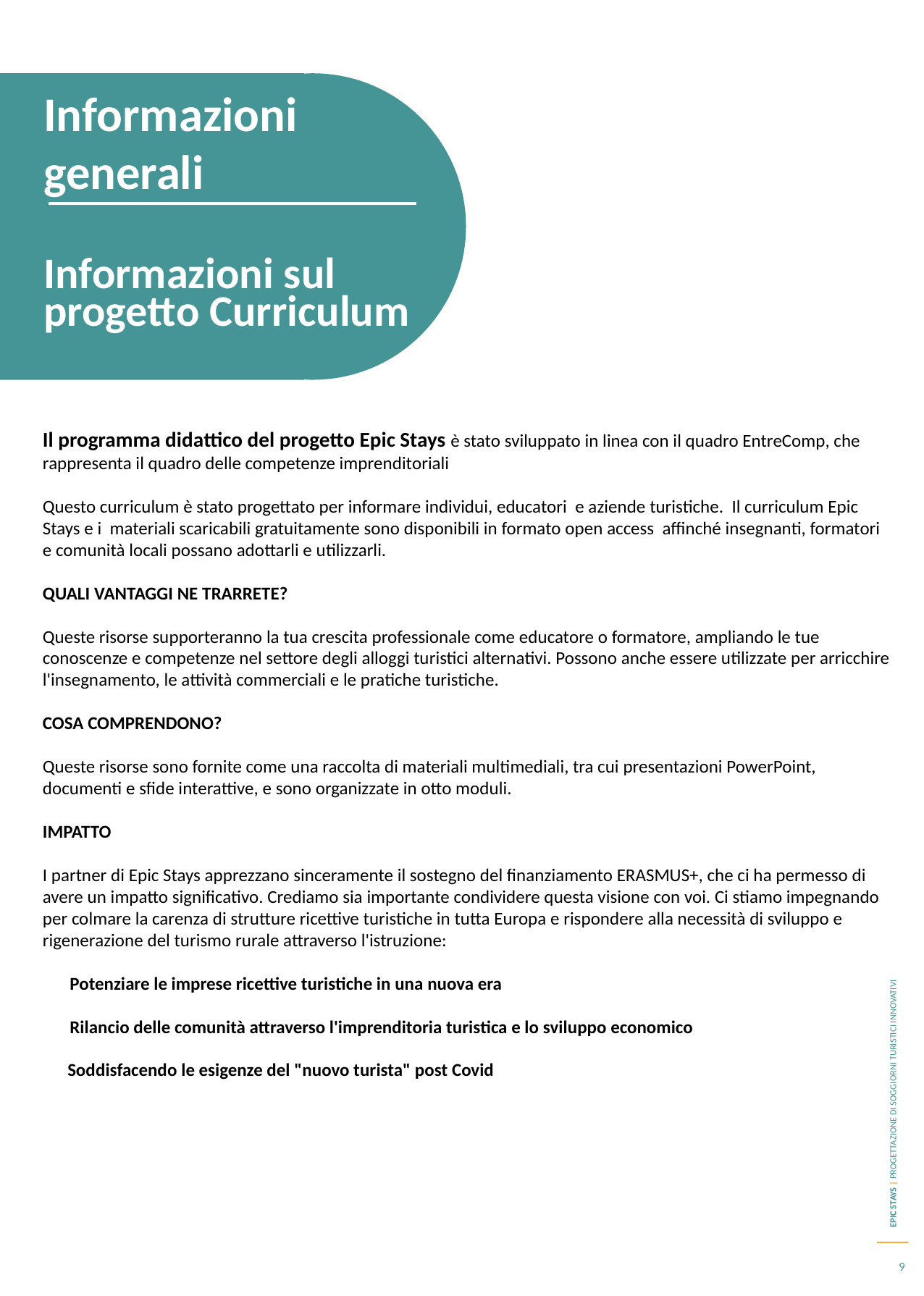

Informazioni generali
Informazioni sul progetto Curriculum

Il programma didattico del progetto Epic Stays è stato sviluppato in linea con il quadro EntreComp, che rappresenta il quadro delle competenze imprenditoriali

Questo curriculum è stato progettato per informare individui, educatori  e aziende turistiche.  Il curriculum Epic Stays e i  materiali scaricabili gratuitamente sono disponibili in formato open access  affinché insegnanti, formatori e comunità locali possano adottarli e utilizzarli.

QUALI VANTAGGI NE TRARRETE?

Queste risorse supporteranno la tua crescita professionale come educatore o formatore, ampliando le tue conoscenze e competenze nel settore degli alloggi turistici alternativi. Possono anche essere utilizzate per arricchire l'insegnamento, le attività commerciali e le pratiche turistiche.

COSA COMPRENDONO?

Queste risorse sono fornite come una raccolta di materiali multimediali, tra cui presentazioni PowerPoint, documenti e sfide interattive, e sono organizzate in otto moduli.

IMPATTO

I partner di Epic Stays apprezzano sinceramente il sostegno del finanziamento ERASMUS+, che ci ha permesso di avere un impatto significativo. Crediamo sia importante condividere questa visione con voi. Ci stiamo impegnando per colmare la carenza di strutture ricettive turistiche in tutta Europa e rispondere alla necessità di sviluppo e rigenerazione del turismo rurale attraverso l'istruzione:

Potenziare le imprese ricettive turistiche in una nuova era

Rilancio delle comunità attraverso l'imprenditoria turistica e lo sviluppo economico

      Soddisfacendo le esigenze del "nuovo turista" post Covid

9